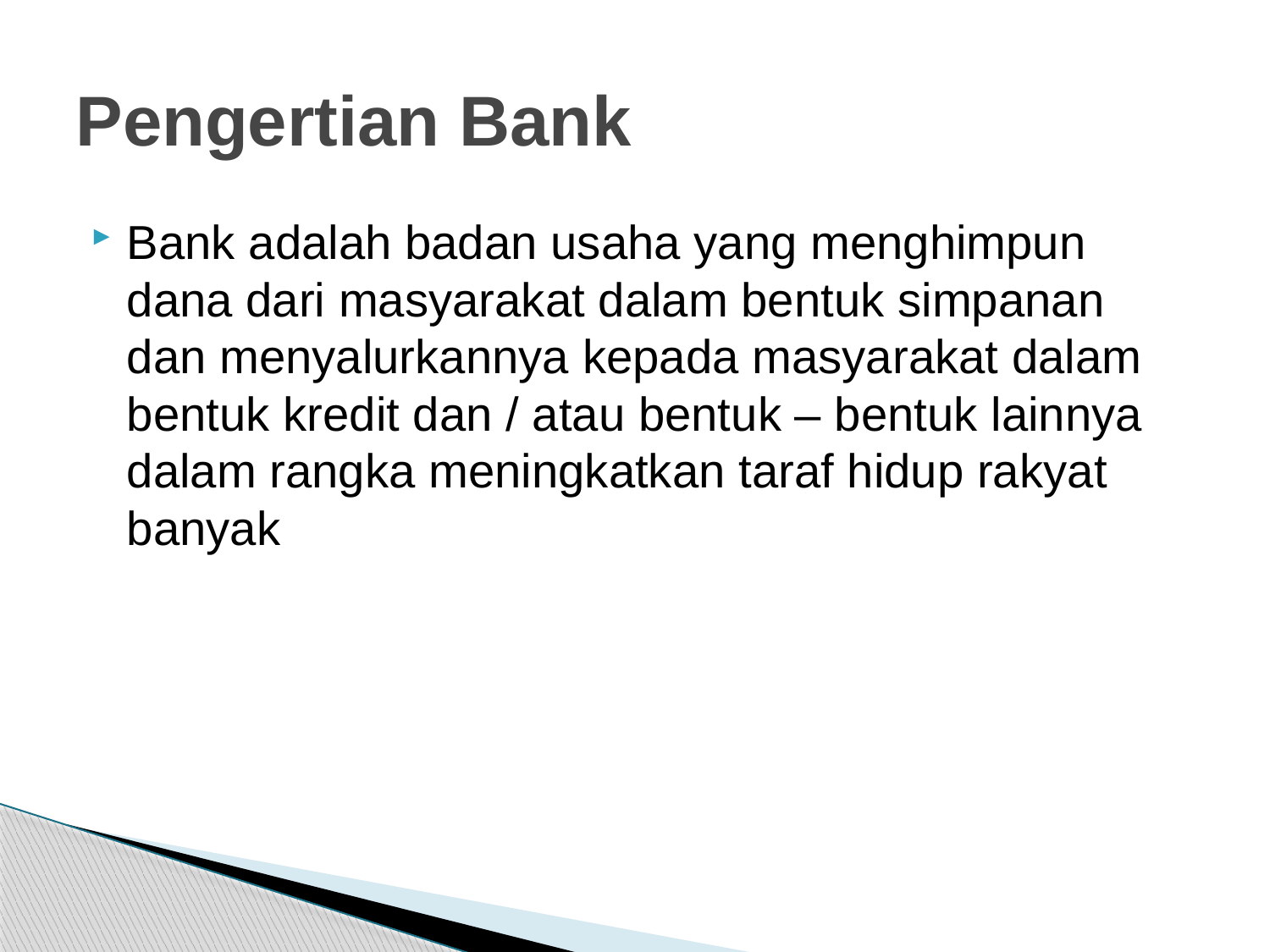

# Pengertian Bank
Bank adalah badan usaha yang menghimpun dana dari masyarakat dalam bentuk simpanan dan menyalurkannya kepada masyarakat dalam bentuk kredit dan / atau bentuk – bentuk lainnya dalam rangka meningkatkan taraf hidup rakyat banyak